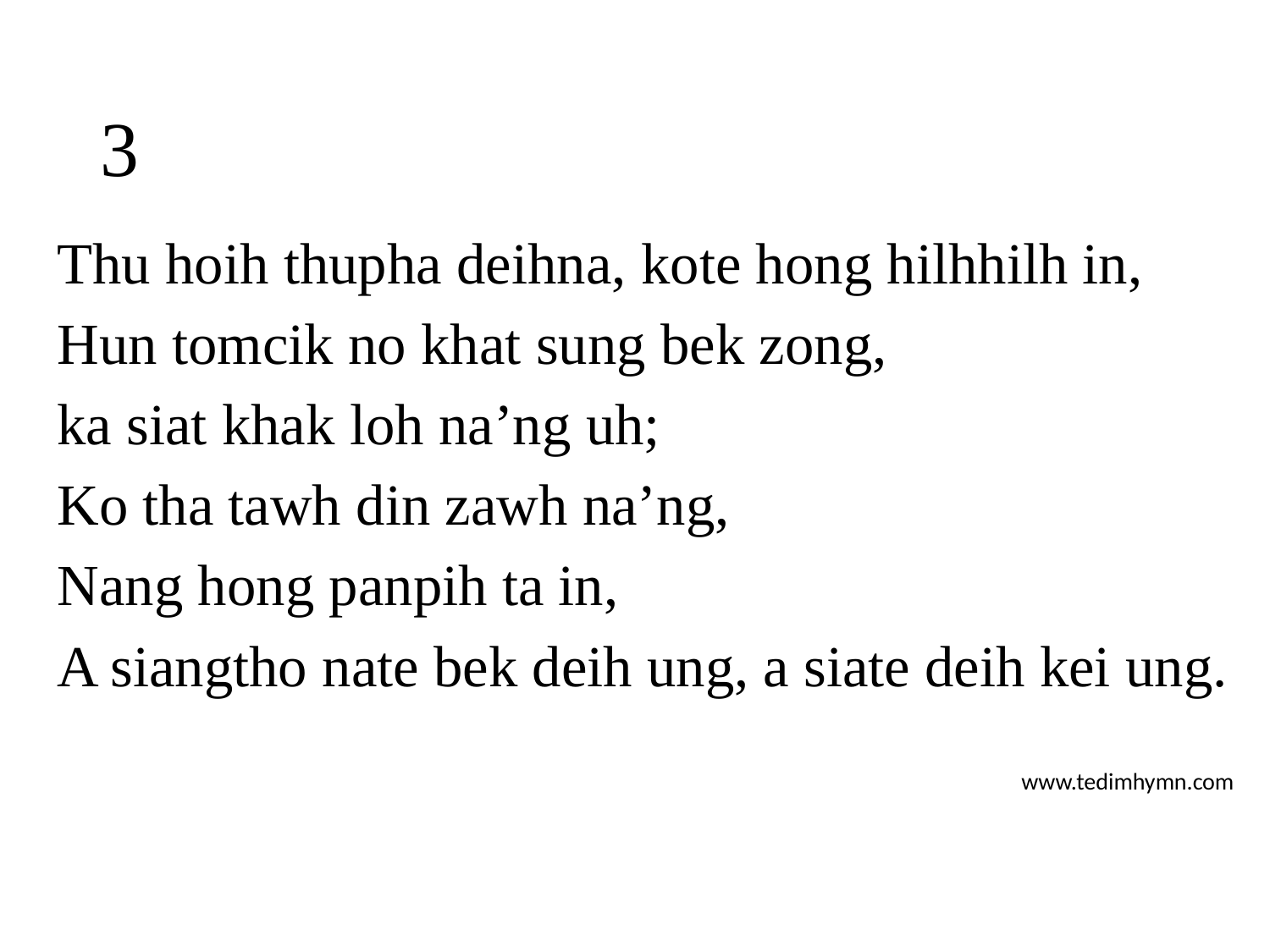

# 3
Thu hoih thupha deihna, kote hong hilhhilh in,
Hun tomcik no khat sung bek zong,
ka siat khak loh na’ng uh;
Ko tha tawh din zawh na’ng,
Nang hong panpih ta in,
A siangtho nate bek deih ung, a siate deih kei ung.
www.tedimhymn.com